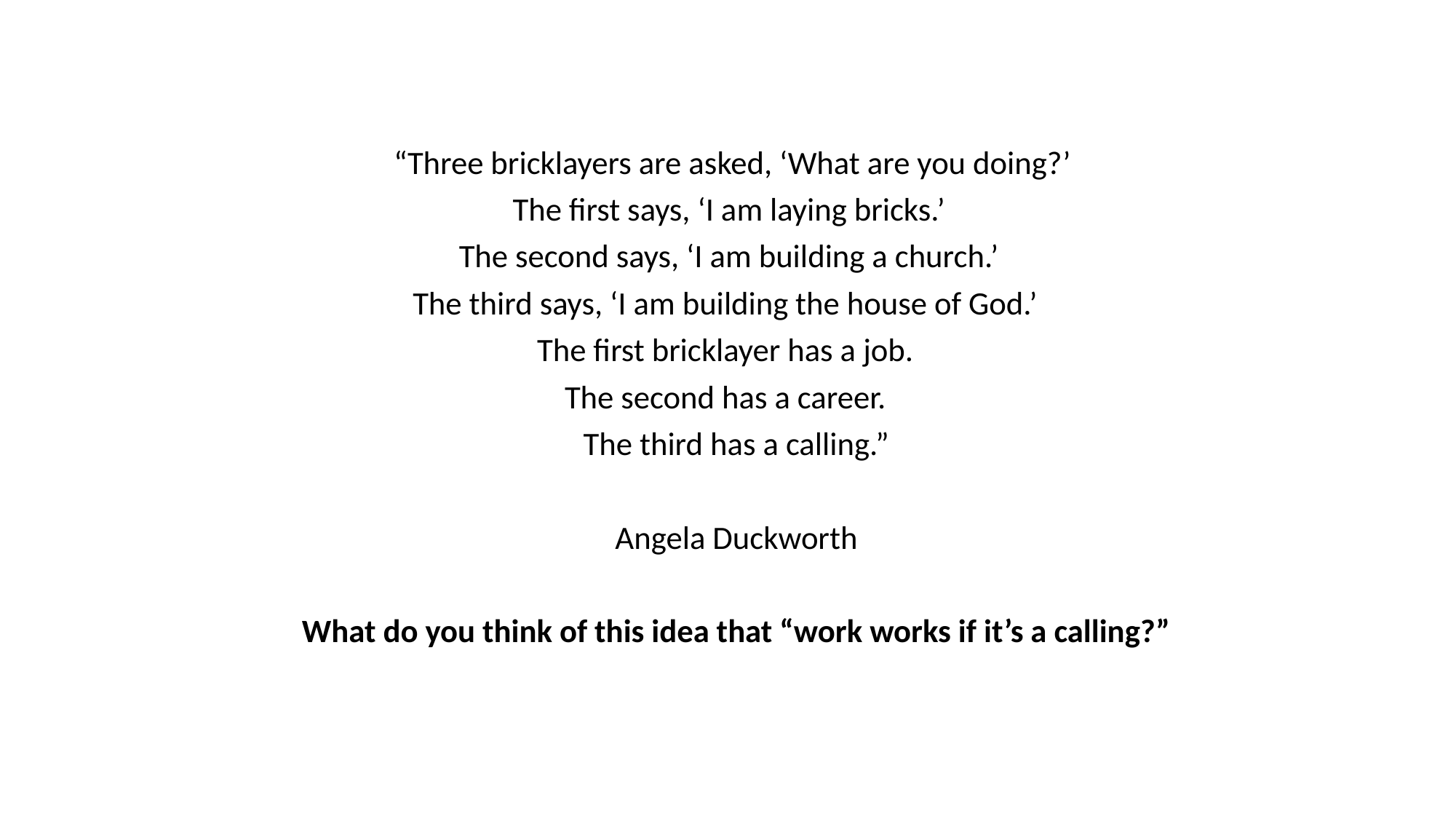

“Three bricklayers are asked, ‘What are you doing?’
The first says, ‘I am laying bricks.’
The second says, ‘I am building a church.’
The third says, ‘I am building the house of God.’
The first bricklayer has a job.
The second has a career.
The third has a calling.”

Angela Duckworth

What do you think of this idea that “work works if it’s a calling?”